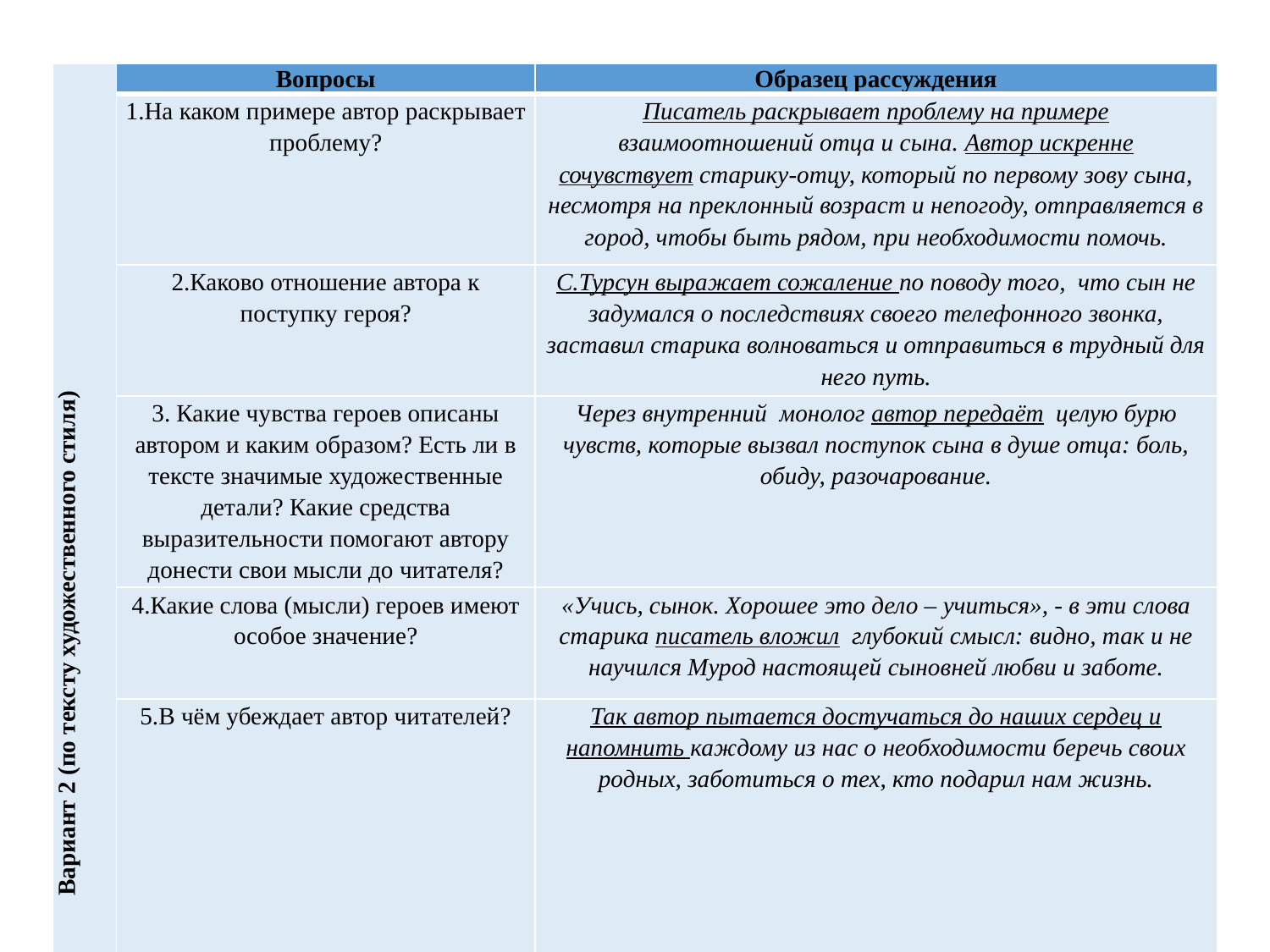

| Вариант 2 (по тексту художественного стиля) | Вопросы | Образец рассуждения |
| --- | --- | --- |
|  | 1.На каком примере автор раскрывает проблему? | Писатель раскрывает проблему на примере взаимоотношений отца и сына. Автор искренне сочувствует старику-отцу, который по первому зову сына, несмотря на преклонный возраст и непогоду, отправляется в город, чтобы быть рядом, при необходимости помочь. |
|  | 2.Каково отношение автора к поступку героя? | С.Турсун выражает сожаление по поводу того,  что сын не задумался о последствиях своего телефонного звонка, заставил старика волноваться и отправиться в трудный для него путь. |
|  | 3. Какие чувства героев описаны автором и каким образом? Есть ли в тексте значимые художественные детали? Какие средства выразительности помогают автору донести свои мысли до читателя? | Через внутренний  монолог автор передаёт  целую бурю чувств, которые вызвал поступок сына в душе отца: боль, обиду, разочарование. |
|  | 4.Какие слова (мысли) героев имеют особое значение? | «Учись, сынок. Хорошее это дело – учиться», - в эти слова старика писатель вложил  глубокий смысл: видно, так и не научился Мурод настоящей сыновней любви и заботе. |
|  | 5.В чём убеждает автор читателей? | Так автор пытается достучаться до наших сердец и напомнить каждому из нас о необходимости беречь своих родных, заботиться о тех, кто подарил нам жизнь. |